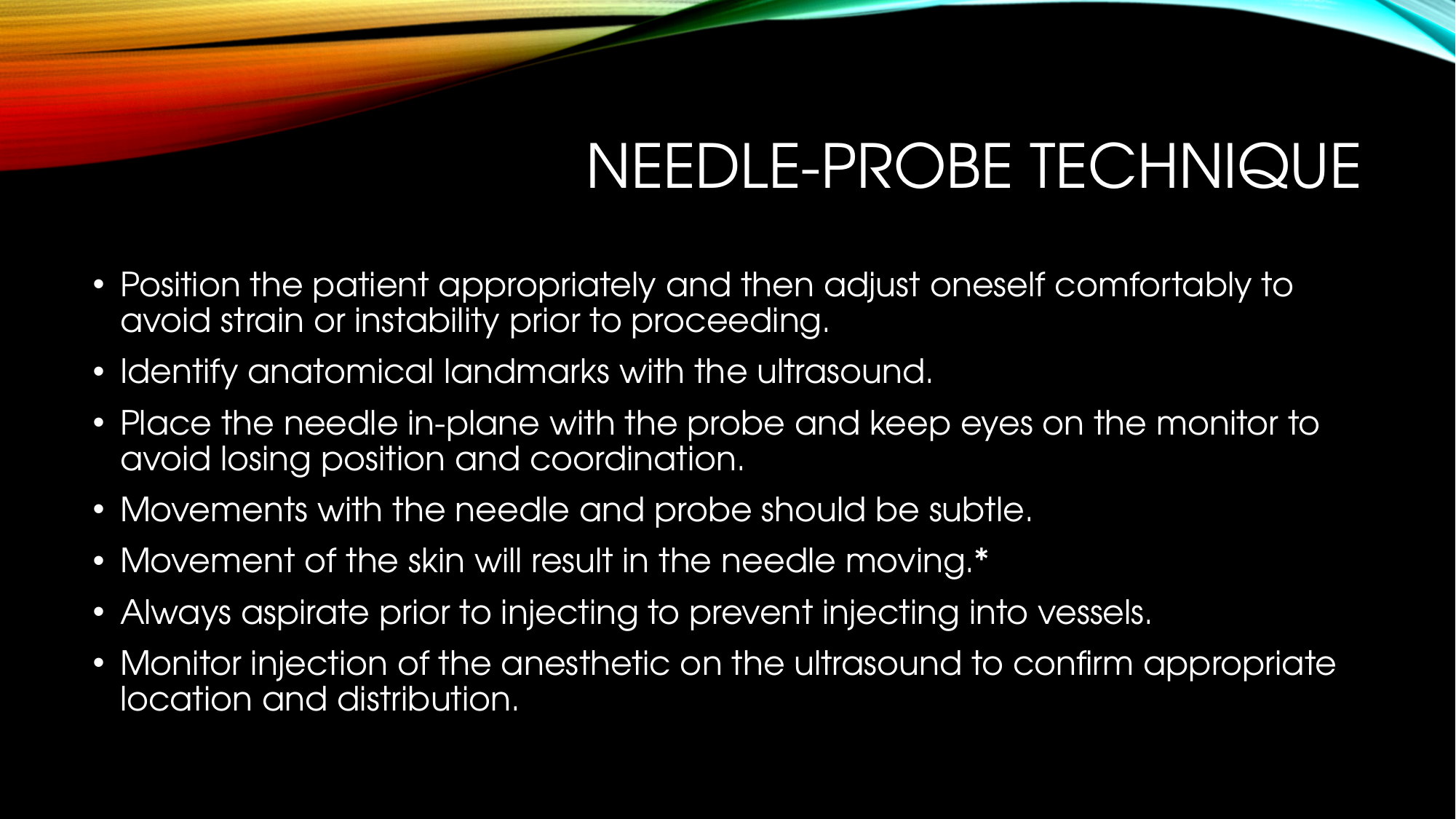

# Needle-Probe Technique
Position the patient appropriately and then adjust oneself comfortably to avoid strain or instability prior to proceeding.
Identify anatomical landmarks with the ultrasound.
Place the needle in-plane with the probe and keep eyes on the monitor to avoid losing position and coordination.
Movements with the needle and probe should be subtle.
Movement of the skin will result in the needle moving.*
Always aspirate prior to injecting to prevent injecting into vessels.
Monitor injection of the anesthetic on the ultrasound to confirm appropriate location and distribution.